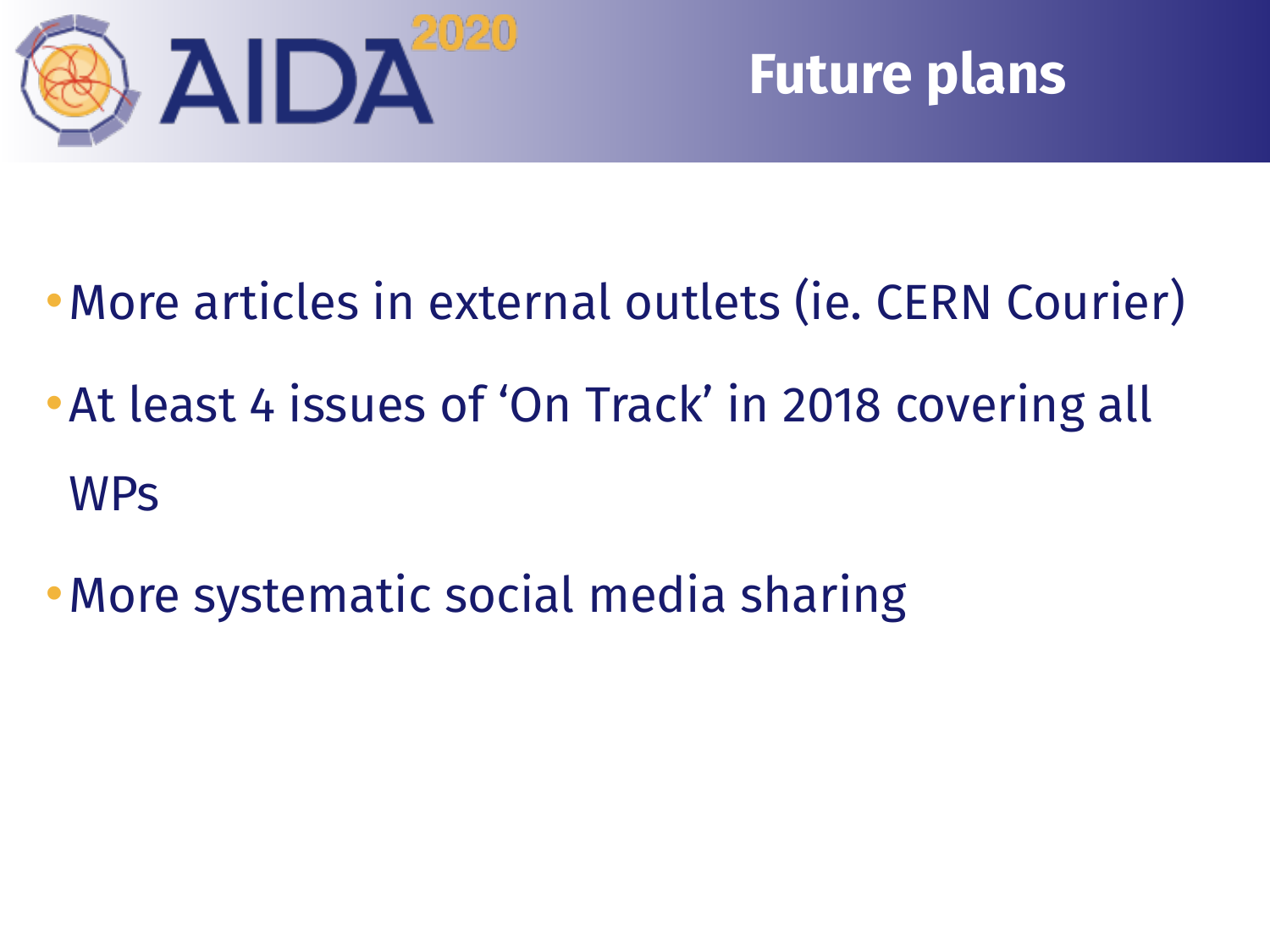

# Future plans
More articles in external outlets (ie. CERN Courier)
At least 4 issues of ‘On Track’ in 2018 covering all WPs
More systematic social media sharing

16